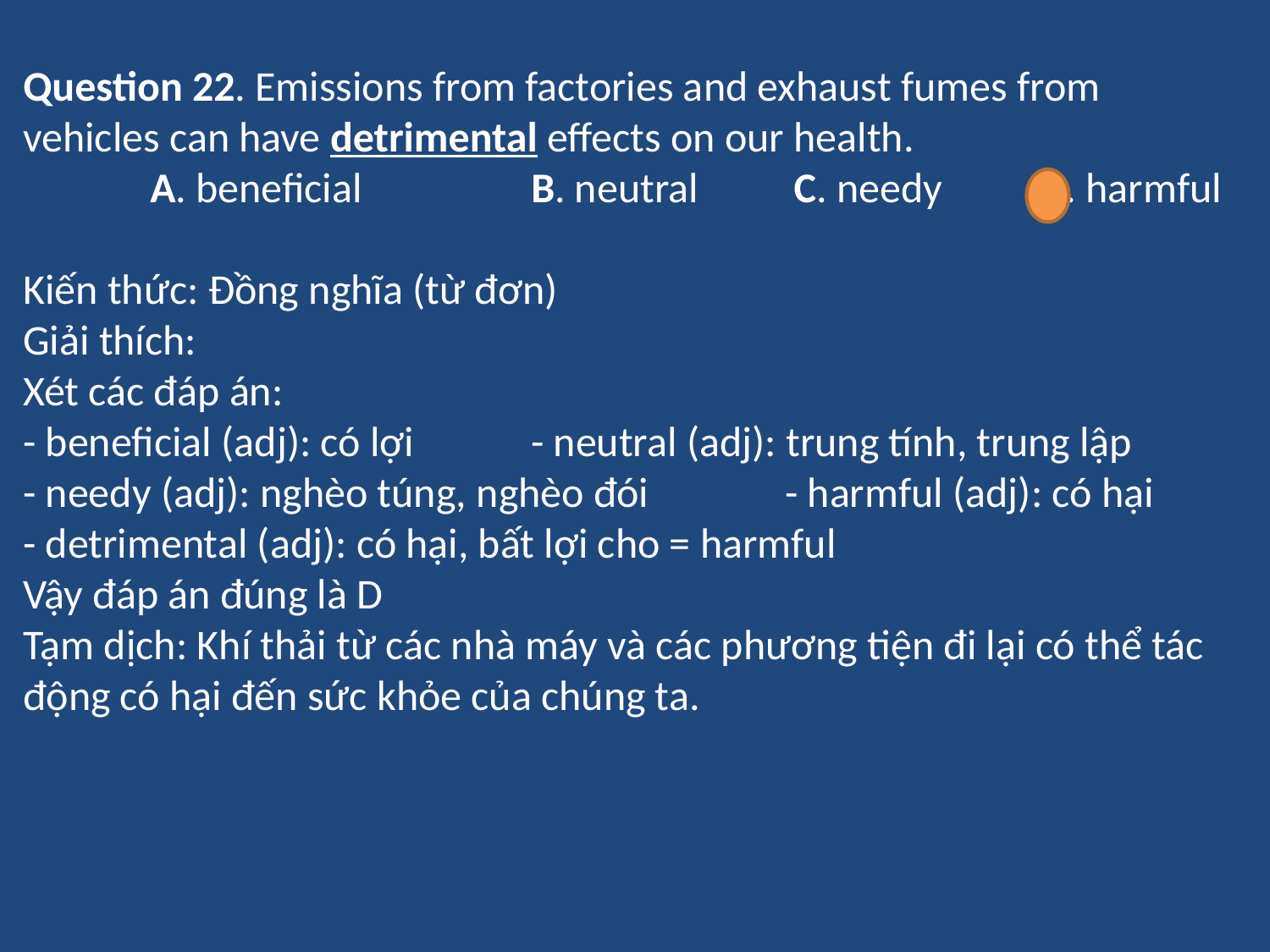

Question 22. Emissions from factories and exhaust fumes from vehicles can have detrimental effects on our health.
	A. beneficial          	B. neutral          C. needy          	D. harmful

Kiến thức: Đồng nghĩa (từ đơn)
Giải thích:
Xét các đáp án:
- beneficial (adj): có lợi 	- neutral (adj): trung tính, trung lập
- needy (adj): nghèo túng, nghèo đói 	- harmful (adj): có hại
- detrimental (adj): có hại, bất lợi cho = harmful
Vậy đáp án đúng là D
Tạm dịch: Khí thải từ các nhà máy và các phương tiện đi lại có thể tác động có hại đến sức khỏe của chúng ta.